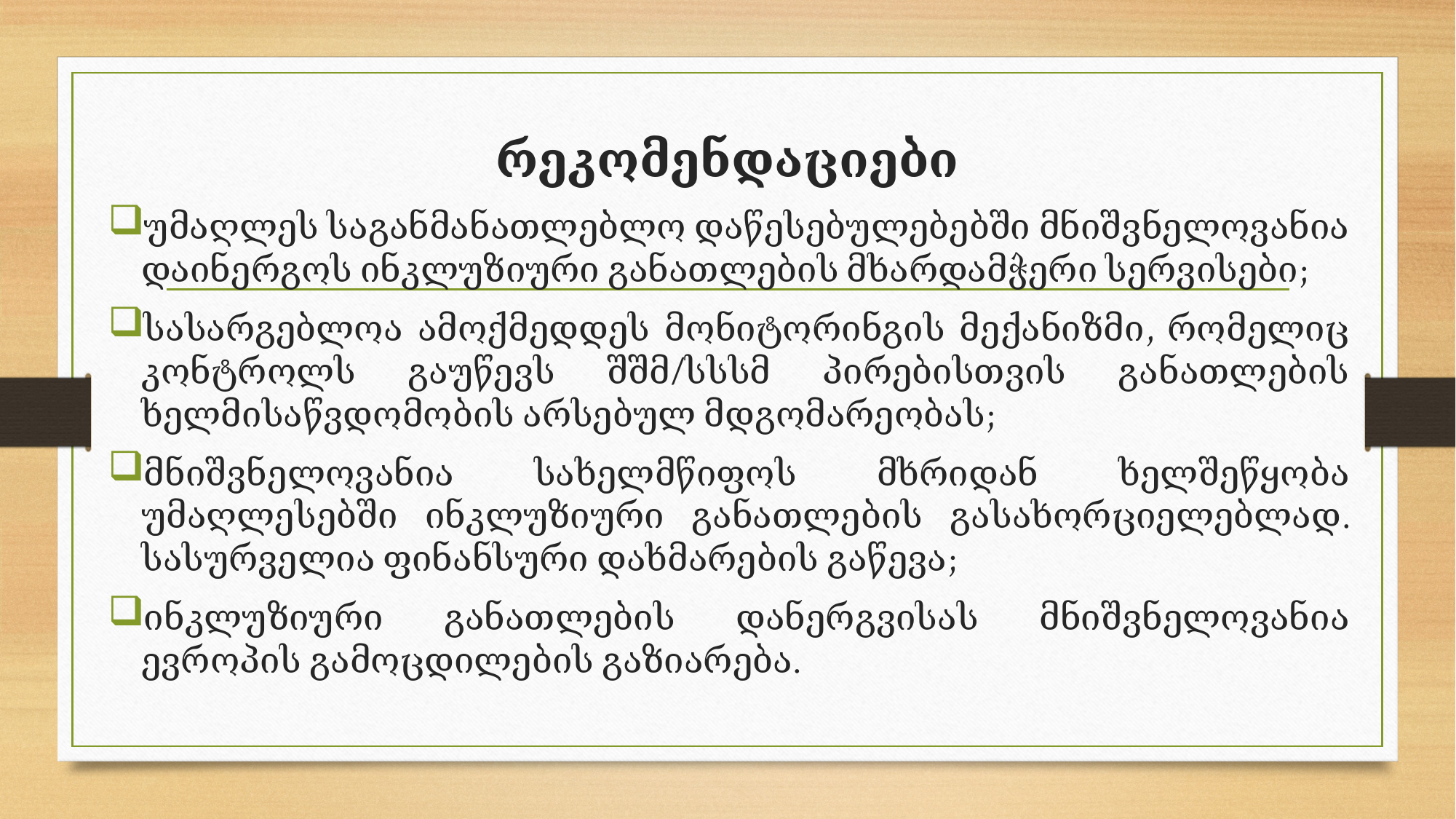

# რეკომენდაციები
უმაღლეს საგანმანათლებლო დაწესებულებებში მნიშვნელოვანია დაინერგოს ინკლუზიური განათლების მხარდამჭერი სერვისები;
სასარგებლოა ამოქმედდეს მონიტორინგის მექანიზმი, რომელიც კონტროლს გაუწევს შშმ/სსსმ პირებისთვის განათლების ხელმისაწვდომობის არსებულ მდგომარეობას;
მნიშვნელოვანია სახელმწიფოს მხრიდან ხელშეწყობა უმაღლესებში ინკლუზიური განათლების გასახორციელებლად. სასურველია ფინანსური დახმარების გაწევა;
ინკლუზიური განათლების დანერგვისას მნიშვნელოვანია ევროპის გამოცდილების გაზიარება.